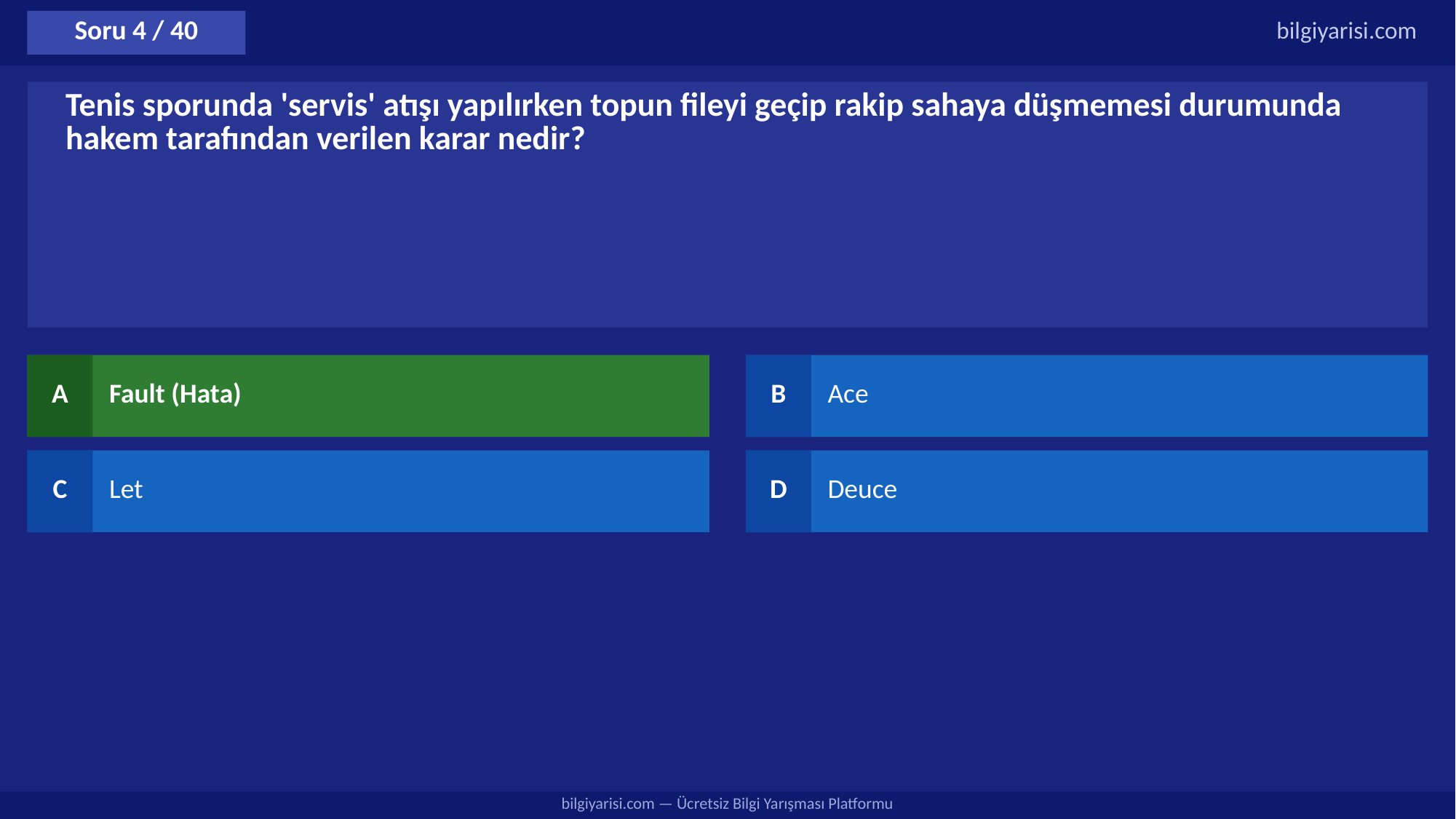

Soru 4 / 40
bilgiyarisi.com

Tenis sporunda 'servis' atışı yapılırken topun fileyi geçip rakip sahaya düşmemesi durumunda hakem tarafından verilen karar nedir?

A
Fault (Hata)

B
Ace

C
Let

D
Deuce
bilgiyarisi.com — Ücretsiz Bilgi Yarışması Platformu